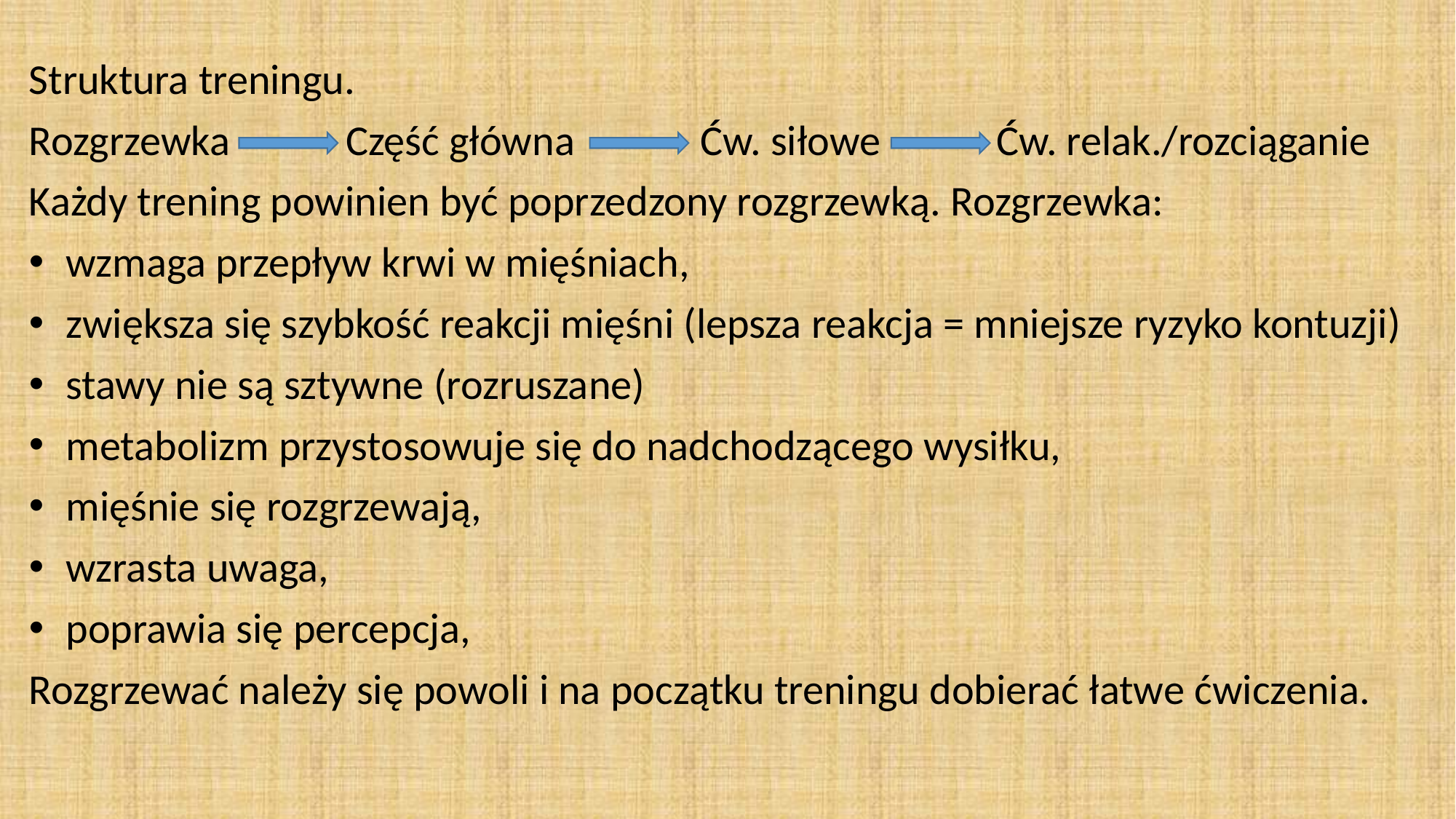

Struktura treningu.
Rozgrzewka            Część główna             Ćw. siłowe            Ćw. relak./rozciąganie
Każdy trening powinien być poprzedzony rozgrzewką. Rozgrzewka:
 wzmaga przepływ krwi w mięśniach,
 zwiększa się szybkość reakcji mięśni (lepsza reakcja = mniejsze ryzyko kontuzji)
 stawy nie są sztywne (rozruszane)
 metabolizm przystosowuje się do nadchodzącego wysiłku,
 mięśnie się rozgrzewają,
 wzrasta uwaga,
 poprawia się percepcja,
Rozgrzewać należy się powoli i na początku treningu dobierać łatwe ćwiczenia.